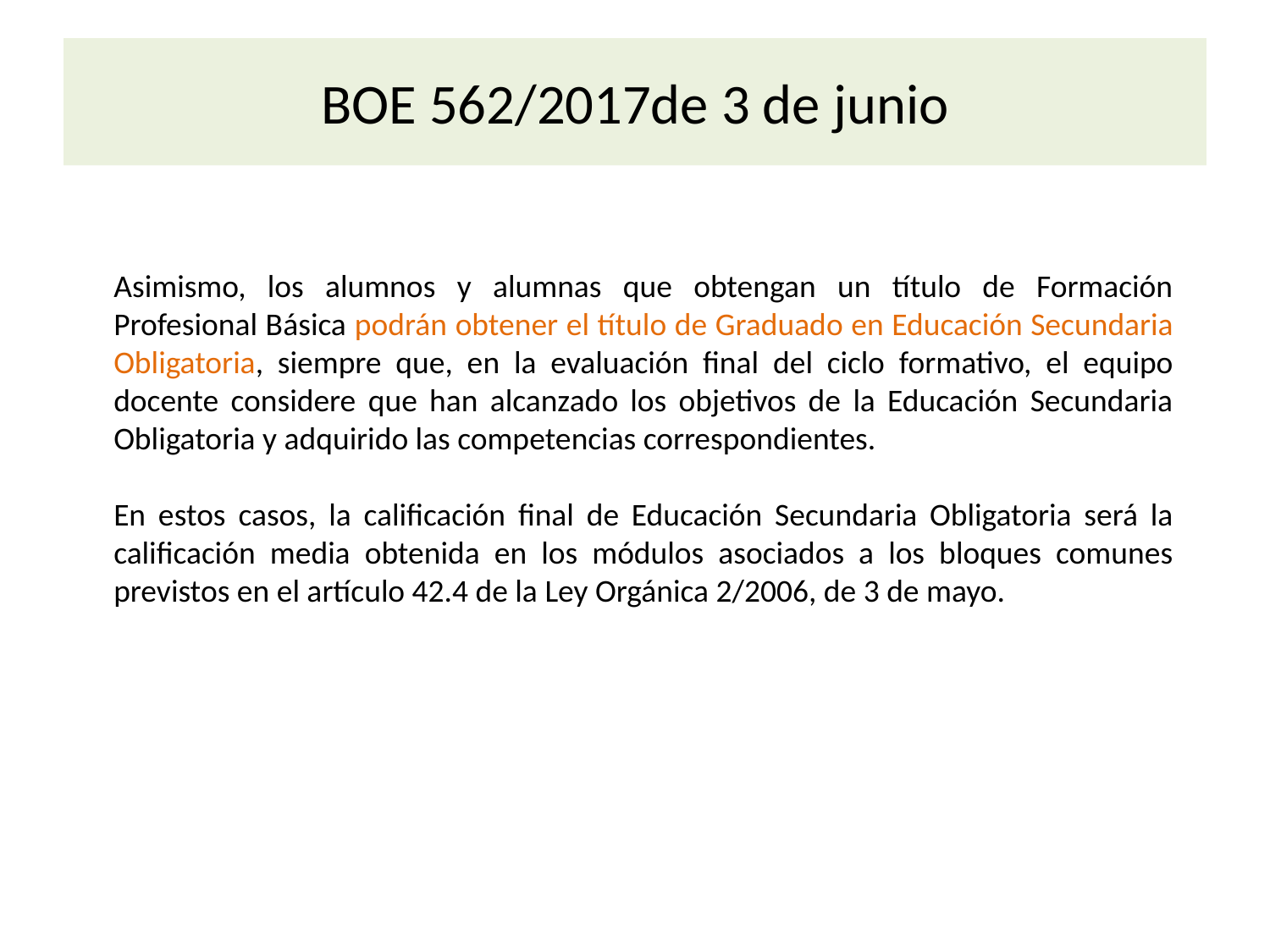

# BOE 562/2017de 3 de junio
Asimismo, los alumnos y alumnas que obtengan un título de Formación Profesional Básica podrán obtener el título de Graduado en Educación Secundaria Obligatoria, siempre que, en la evaluación final del ciclo formativo, el equipo docente considere que han alcanzado los objetivos de la Educación Secundaria Obligatoria y adquirido las competencias correspondientes.

En estos casos, la calificación final de Educación Secundaria Obligatoria será la calificación media obtenida en los módulos asociados a los bloques comunes previstos en el artículo 42.4 de la Ley Orgánica 2/2006, de 3 de mayo.